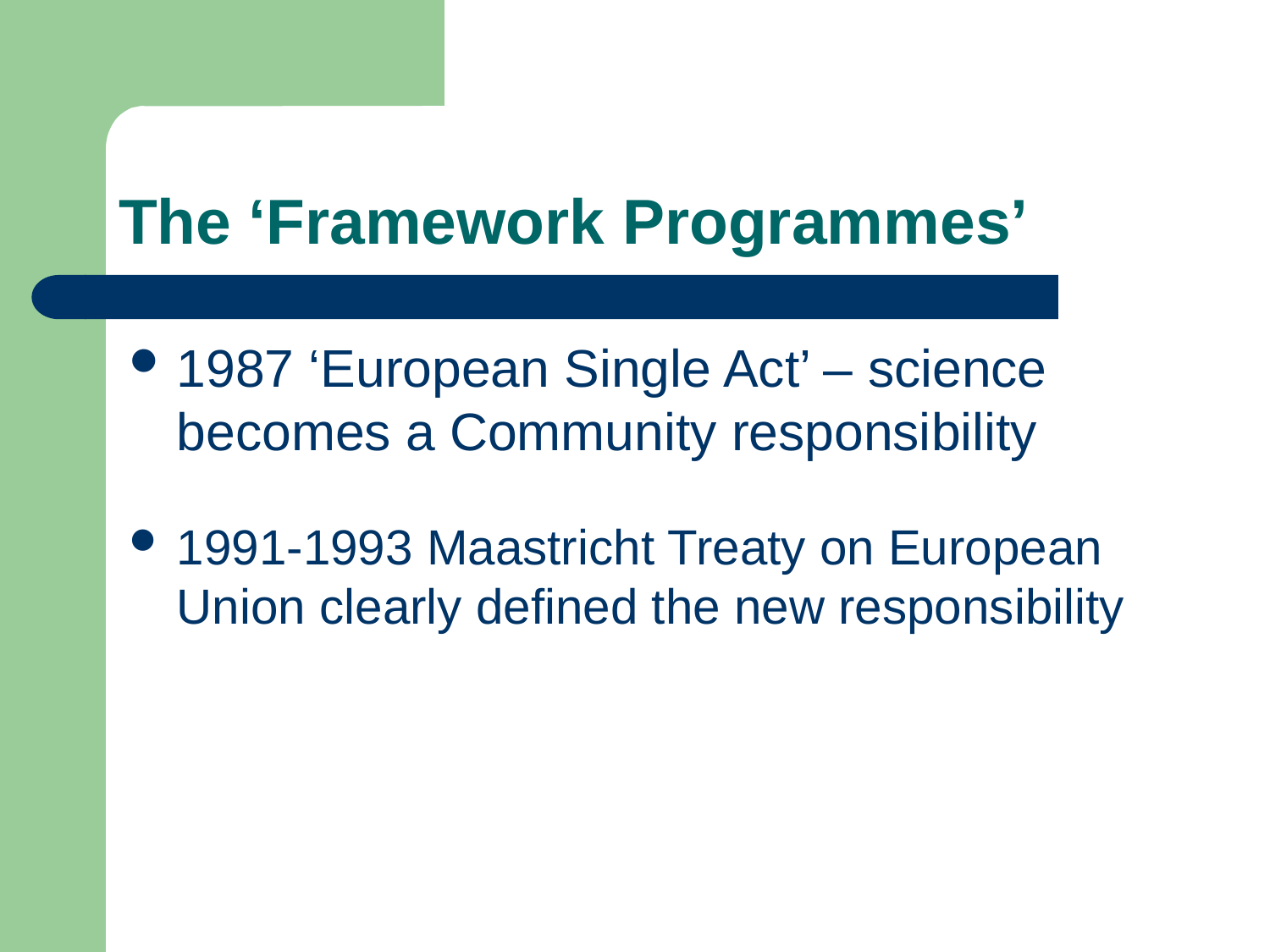

# The ‘Framework Programmes’
1987 ‘European Single Act’ – science becomes a Community responsibility

1991-1993 Maastricht Treaty on European Union clearly defined the new responsibility